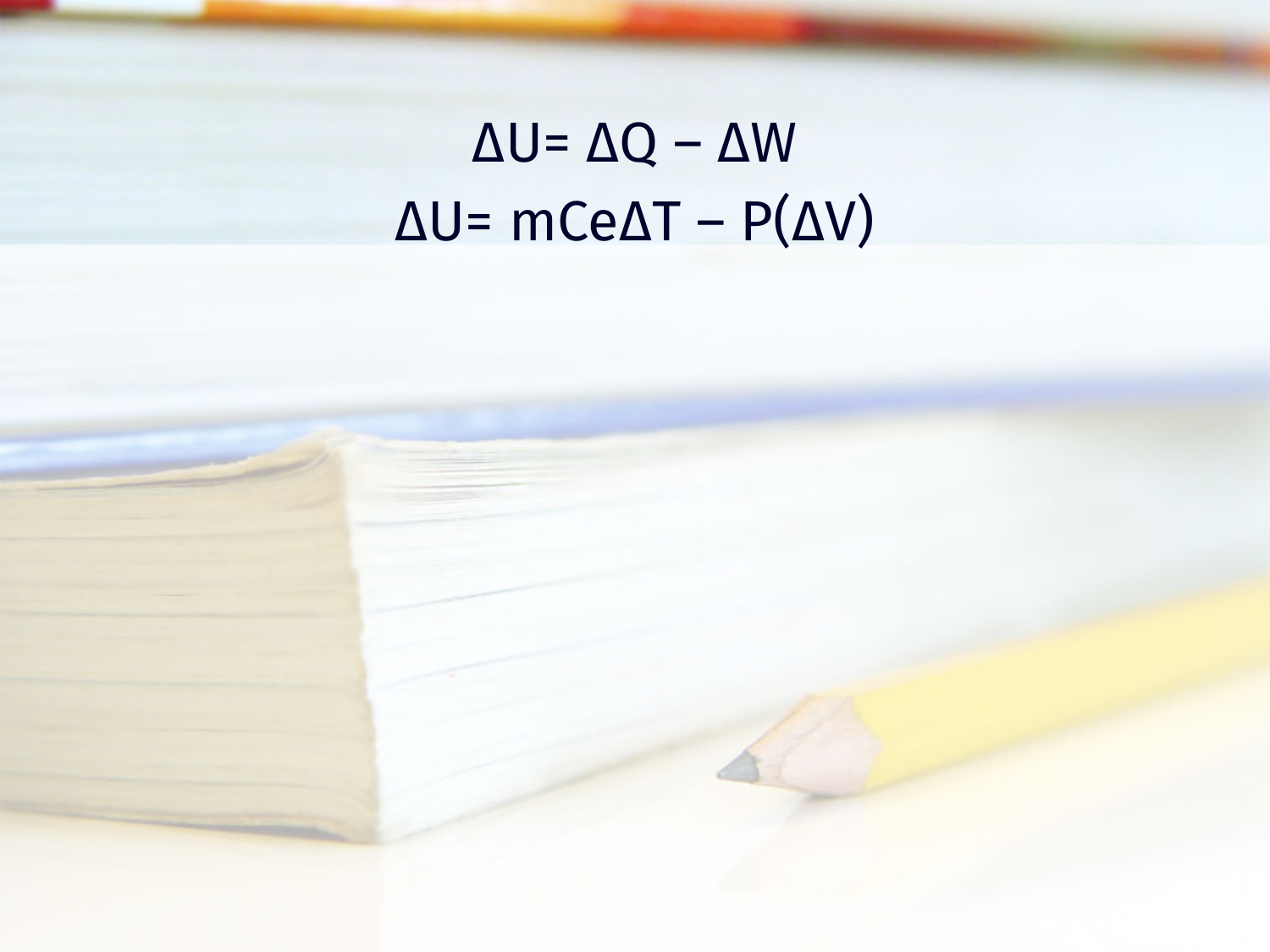

ΔU= ΔQ – ΔW
ΔU= mCeΔT – P(ΔV)